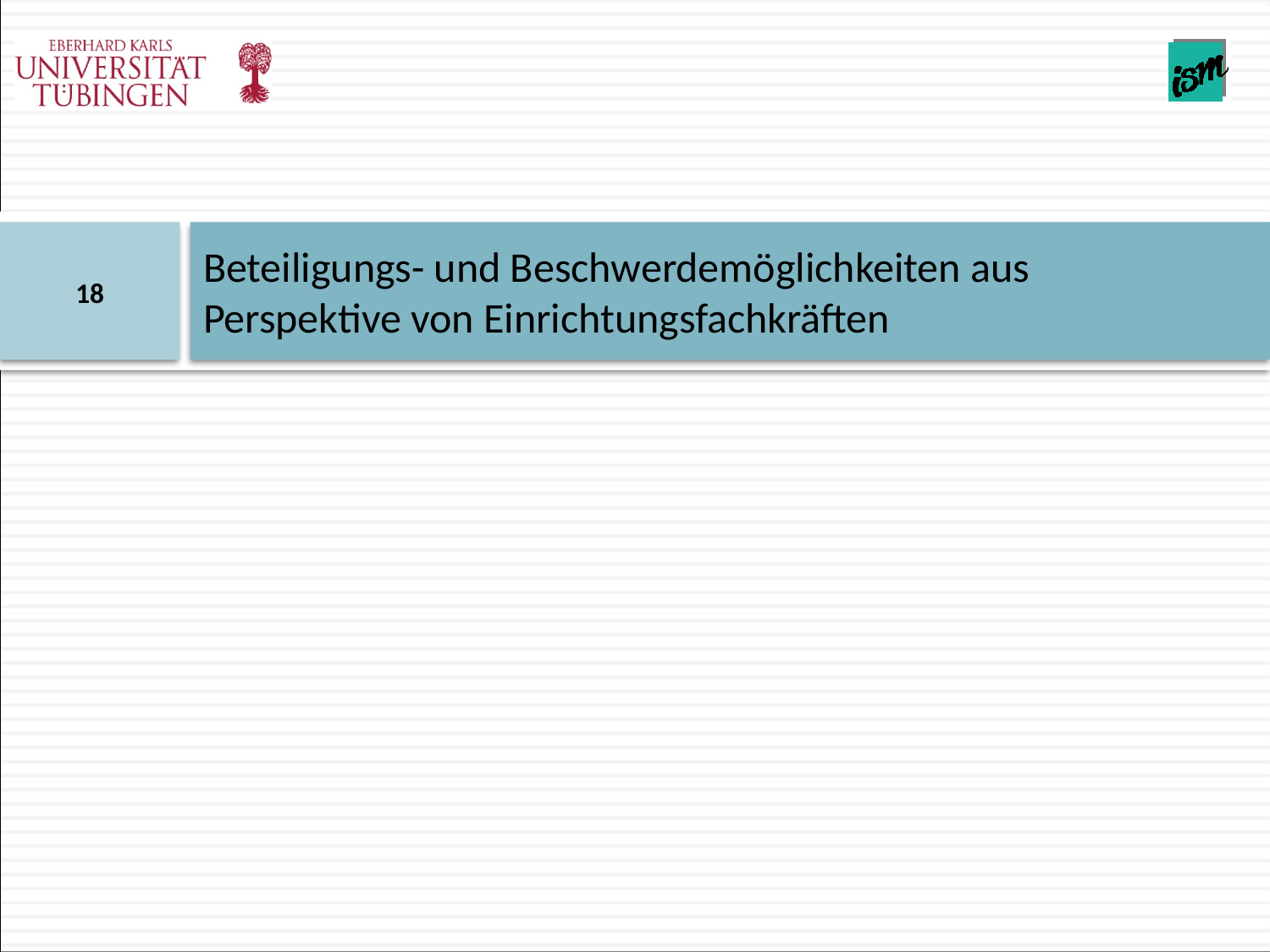

# Beteiligungs- und Beschwerdemöglichkeiten aus Perspektive von Einrichtungsfachkräften
18